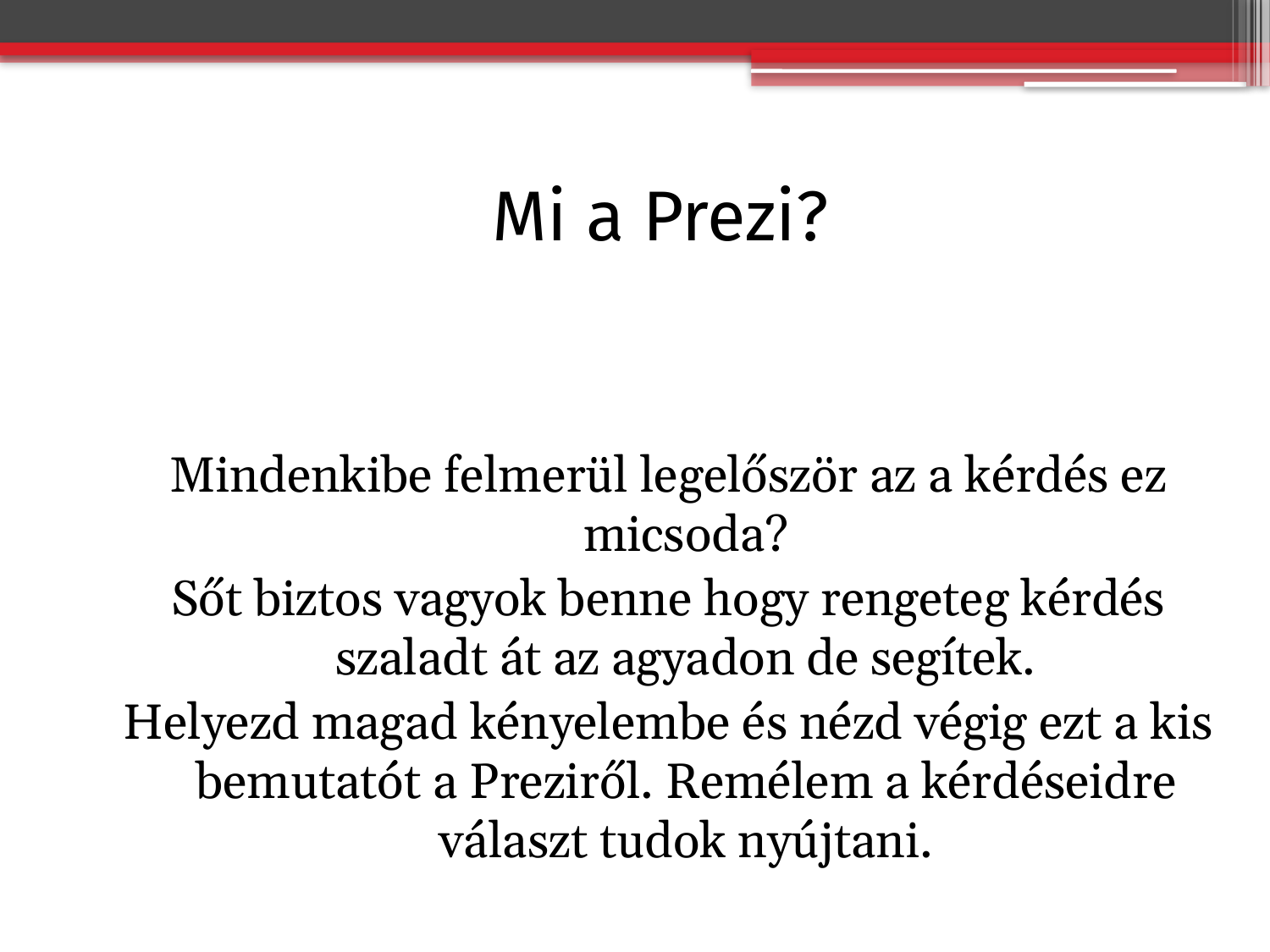

# Mi a Prezi?
Mindenkibe felmerül legelőször az a kérdés ez micsoda?
Sőt biztos vagyok benne hogy rengeteg kérdés szaladt át az agyadon de segítek.
Helyezd magad kényelembe és nézd végig ezt a kis bemutatót a Preziről. Remélem a kérdéseidre választ tudok nyújtani.